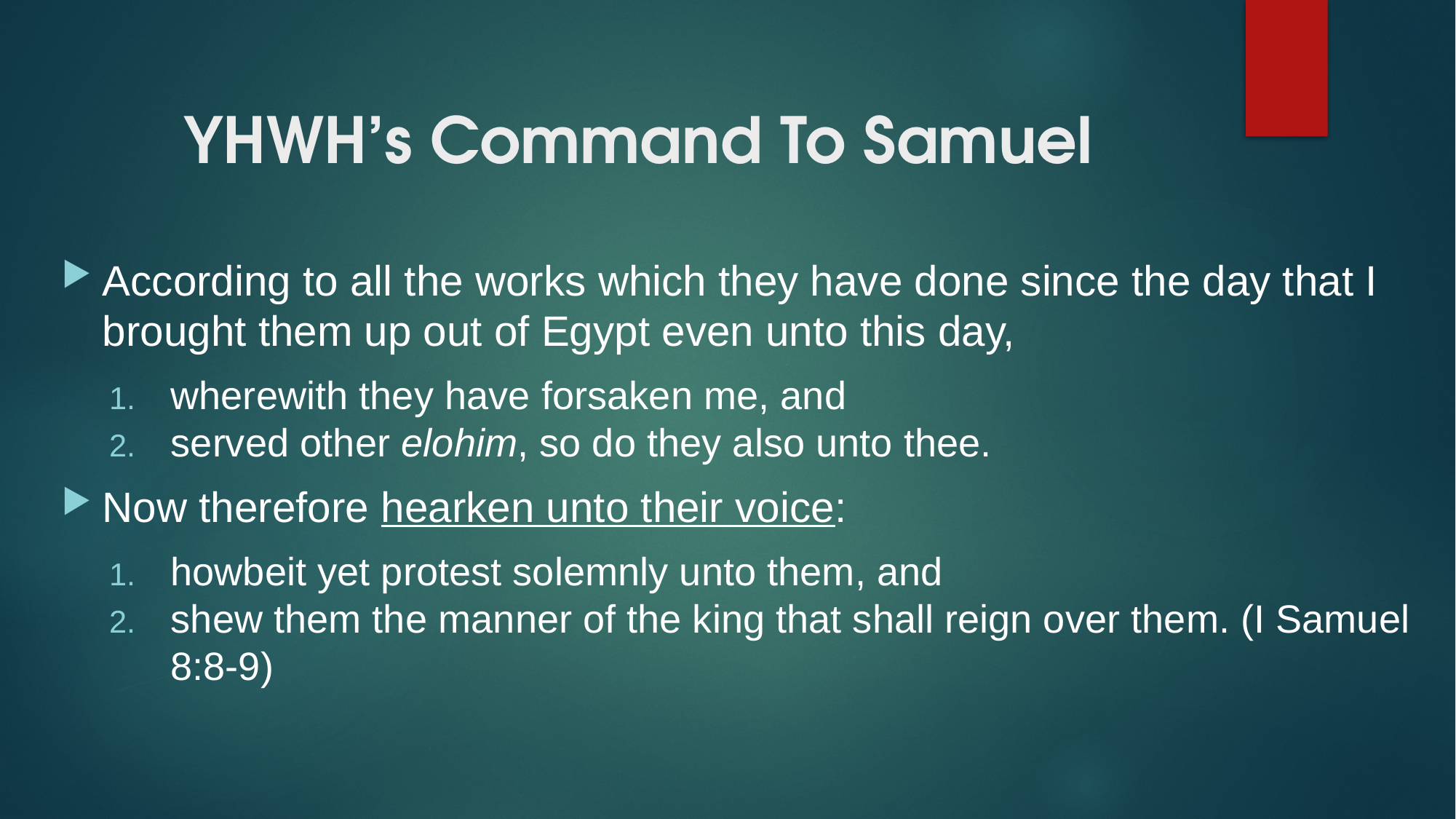

# YHWH’s Command To Samuel
According to all the works which they have done since the day that I brought them up out of Egypt even unto this day,
wherewith they have forsaken me, and
served other elohim, so do they also unto thee.
Now therefore hearken unto their voice:
howbeit yet protest solemnly unto them, and
shew them the manner of the king that shall reign over them. (I Samuel 8:8-9)